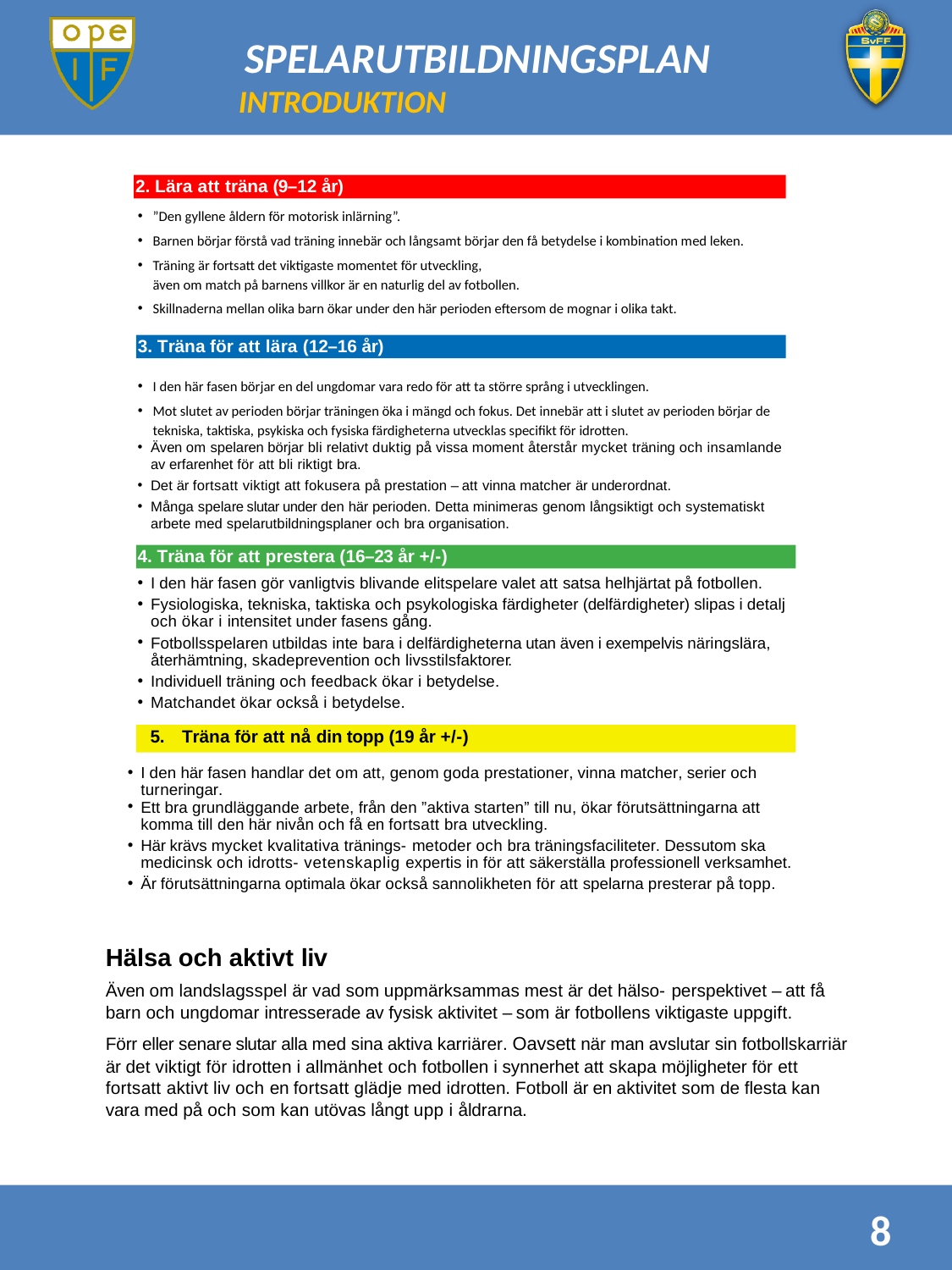

INTRODUKTION
2. Lära att träna (9–12 år)
”Den gyllene åldern för motorisk inlärning”.
Barnen börjar förstå vad träning innebär och långsamt börjar den få betydelse i kombination med leken.
Träning är fortsatt det viktigaste momentet för utveckling,
även om match på barnens villkor är en naturlig del av fotbollen.
Skillnaderna mellan olika barn ökar under den här perioden eftersom de mognar i olika takt.
3. Träna för att lära (12–16 år)
I den här fasen börjar en del ungdomar vara redo för att ta större språng i utvecklingen.
Mot slutet av perioden börjar träningen öka i mängd och fokus. Det innebär att i slutet av perioden börjar de tekniska, taktiska, psykiska och fysiska färdigheterna utvecklas specifikt för idrotten.
Även om spelaren börjar bli relativt duktig på vissa moment återstår mycket träning och insamlande av erfarenhet för att bli riktigt bra.
Det är fortsatt viktigt att fokusera på prestation – att vinna matcher är underordnat.
Många spelare slutar under den här perioden. Detta minimeras genom långsiktigt och systematiskt arbete med spelarutbildningsplaner och bra organisation.

4. Träna för att prestera (16–23 år +/-)
I den här fasen gör vanligtvis blivande elitspelare valet att satsa helhjärtat på fotbollen.
Fysiologiska, tekniska, taktiska och psykologiska färdigheter (delfärdigheter) slipas i detalj och ökar i intensitet under fasens gång.
Fotbollsspelaren utbildas inte bara i delfärdigheterna utan även i exempelvis näringslära, återhämtning, skadeprevention och livsstilsfaktorer.
Individuell träning och feedback ökar i betydelse.
Matchandet ökar också i betydelse.
Träna för att nå din topp (19 år +/-)
I den här fasen handlar det om att, genom goda prestationer, vinna matcher, serier och turneringar.
Ett bra grundläggande arbete, från den ”aktiva starten” till nu, ökar förutsättningarna att komma till den här nivån och få en fortsatt bra utveckling.
Här krävs mycket kvalitativa tränings- metoder och bra träningsfaciliteter. Dessutom ska medicinsk och idrotts- vetenskaplig expertis in för att säkerställa professionell verksamhet.
Är förutsättningarna optimala ökar också sannolikheten för att spelarna presterar på topp.

Hälsa och aktivt liv
Även om landslagsspel är vad som uppmärksammas mest är det hälso- perspektivet – att få barn och ungdomar intresserade av fysisk aktivitet – som är fotbollens viktigaste uppgift.

Förr eller senare slutar alla med sina aktiva karriärer. Oavsett när man avslutar sin fotbollskarriär är det viktigt för idrotten i allmänhet och fotbollen i synnerhet att skapa möjligheter för ett fortsatt aktivt liv och en fortsatt glädje med idrotten. Fotboll är en aktivitet som de flesta kan vara med på och som kan utövas långt upp i åldrarna.
8